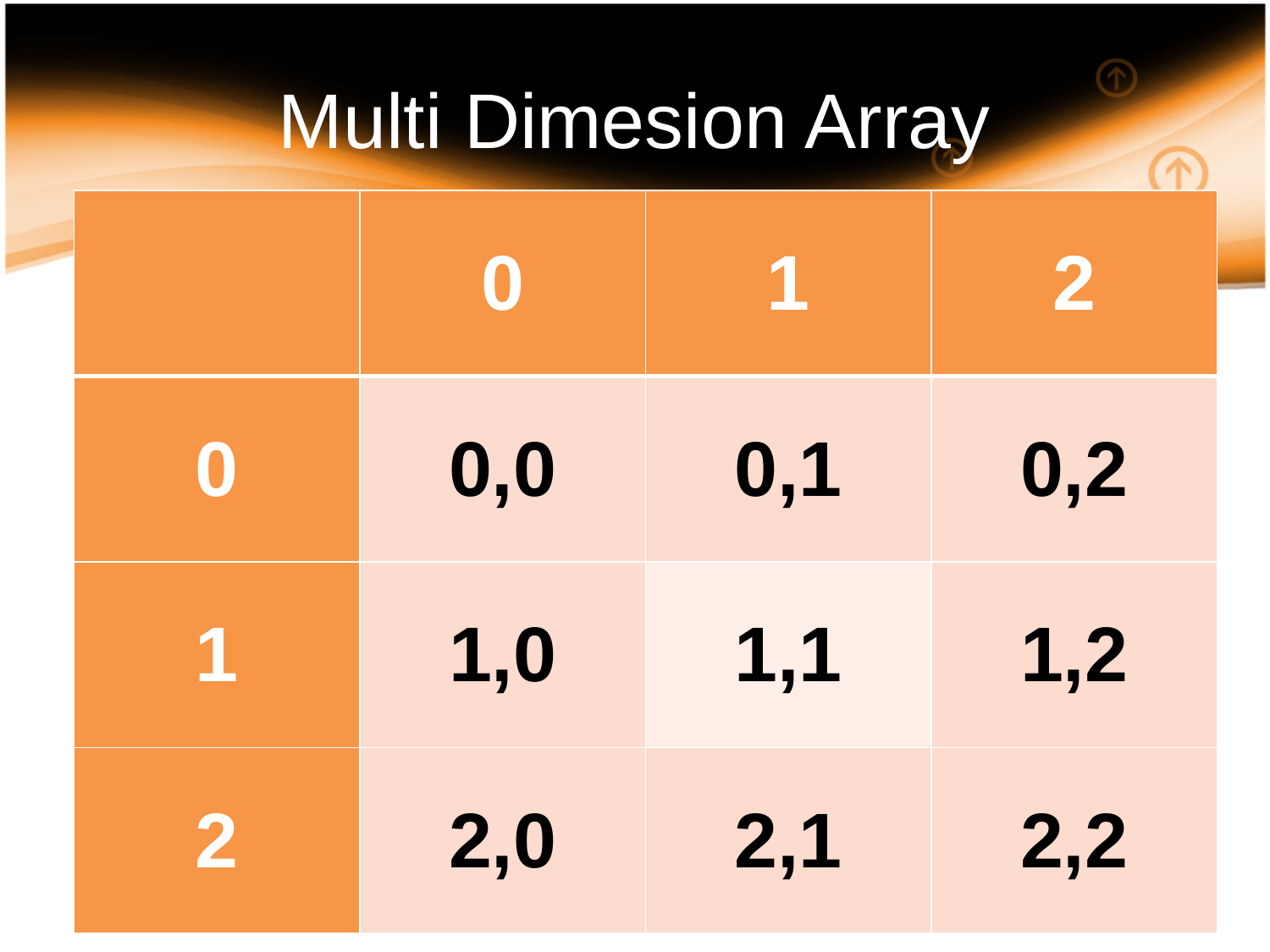

# Multi Dimesion Array
|  | 0 | 1 | 2 |
| --- | --- | --- | --- |
| 0 | 0,0 | 0,1 | 0,2 |
| 1 | 1,0 | 1,1 | 1,2 |
| 2 | 2,0 | 2,1 | 2,2 |